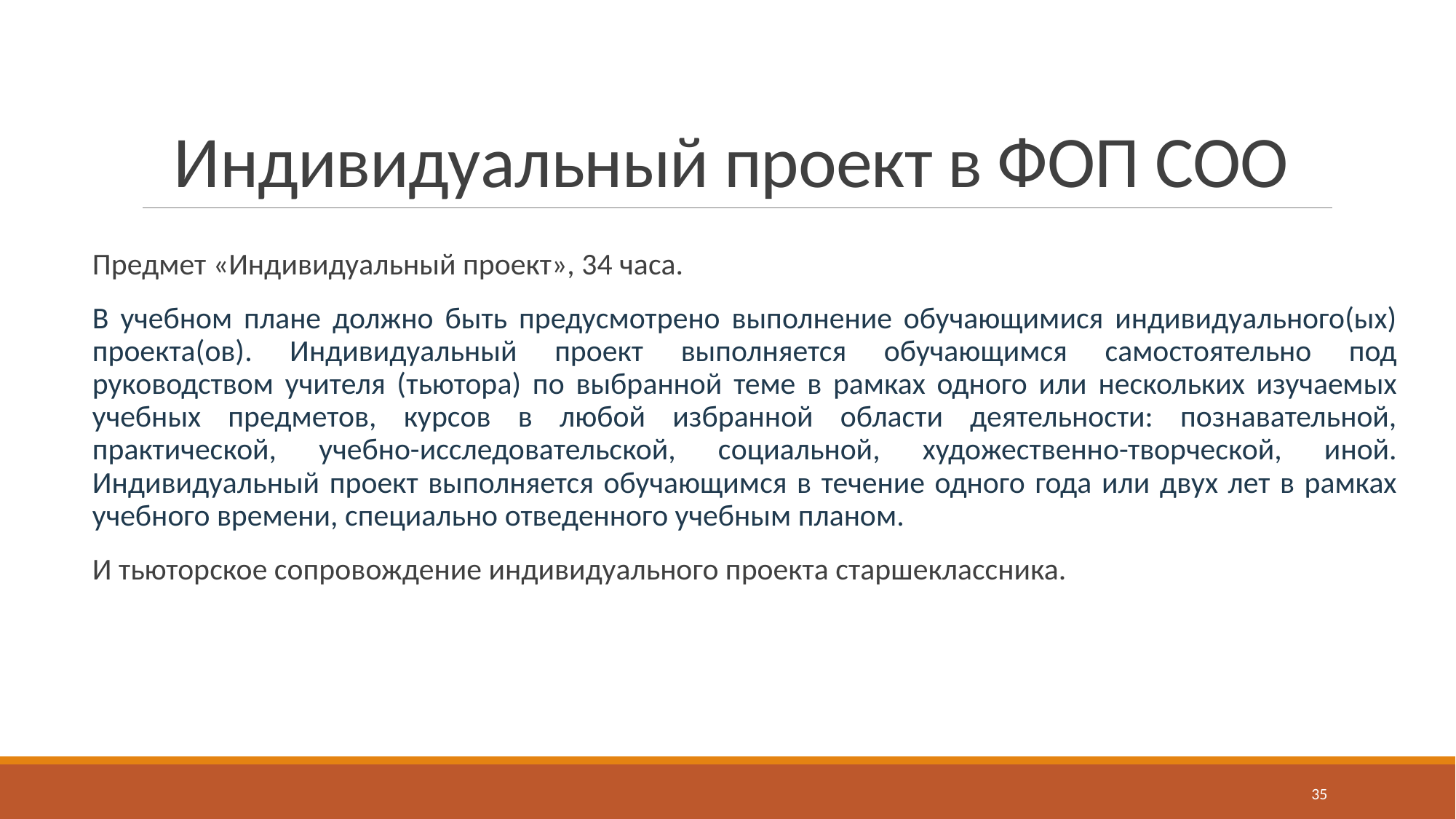

# Индивидуальный проект в ФОП СОО
Предмет «Индивидуальный проект», 34 часа.
В учебном плане должно быть предусмотрено выполнение обучающимися индивидуального(ых) проекта(ов). Индивидуальный проект выполняется обучающимся самостоятельно под руководством учителя (тьютора) по выбранной теме в рамках одного или нескольких изучаемых учебных предметов, курсов в любой избранной области деятельности: познавательной, практической, учебно-исследовательской, социальной, художественно-творческой, иной. Индивидуальный проект выполняется обучающимся в течение одного года или двух лет в рамках учебного времени, специально отведенного учебным планом.
И тьюторское сопровождение индивидуального проекта старшеклассника.

35